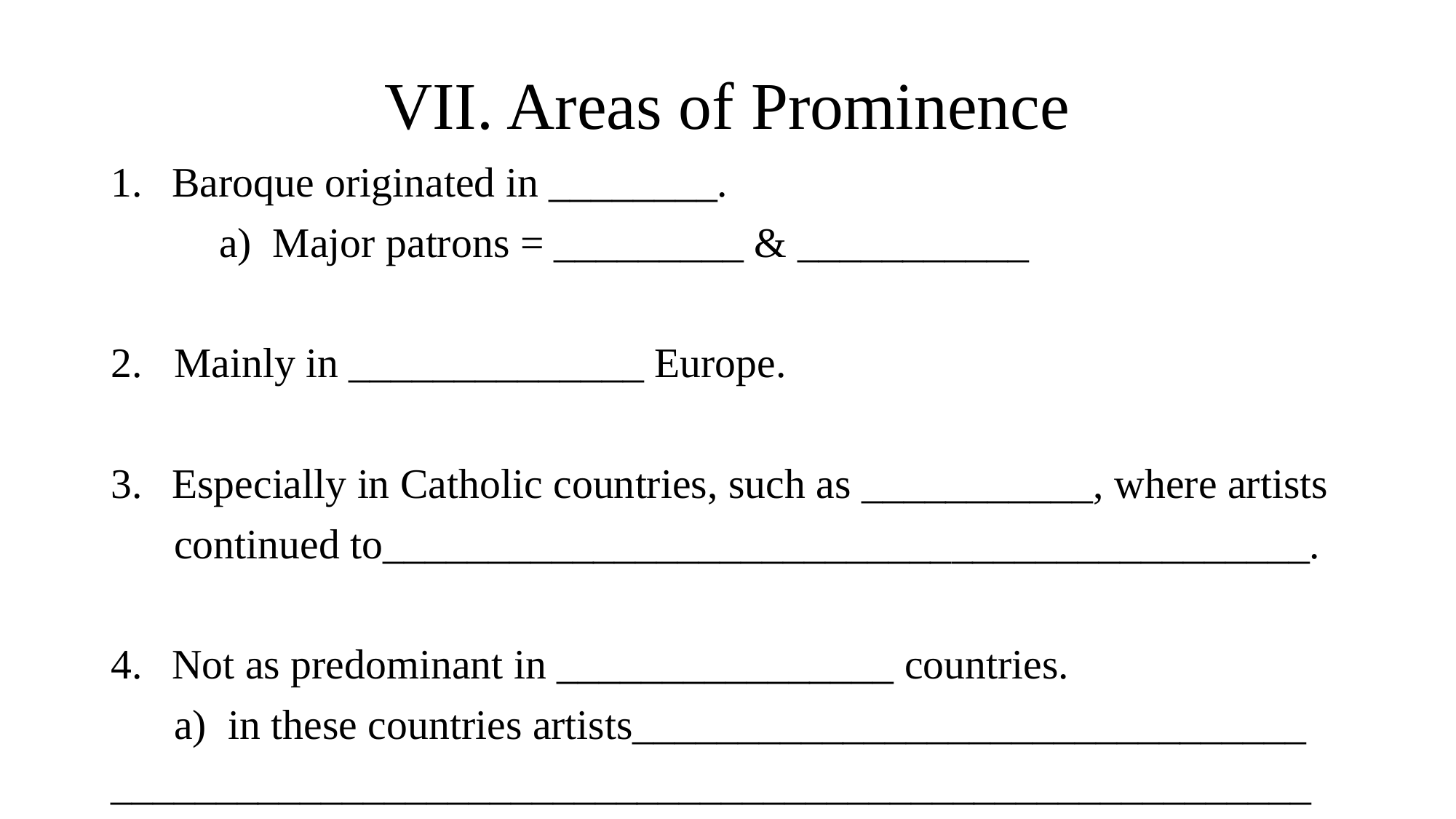

# VII. Areas of Prominence
Baroque originated in ________.
	a)  Major patrons = _________ & ___________

2.   Mainly in ______________ Europe.

Especially in Catholic countries, such as ___________, where artists
      continued to____________________________________________.

Not as predominant in ________________ countries.
      a)  in these countries artists________________________________
_________________________________________________________